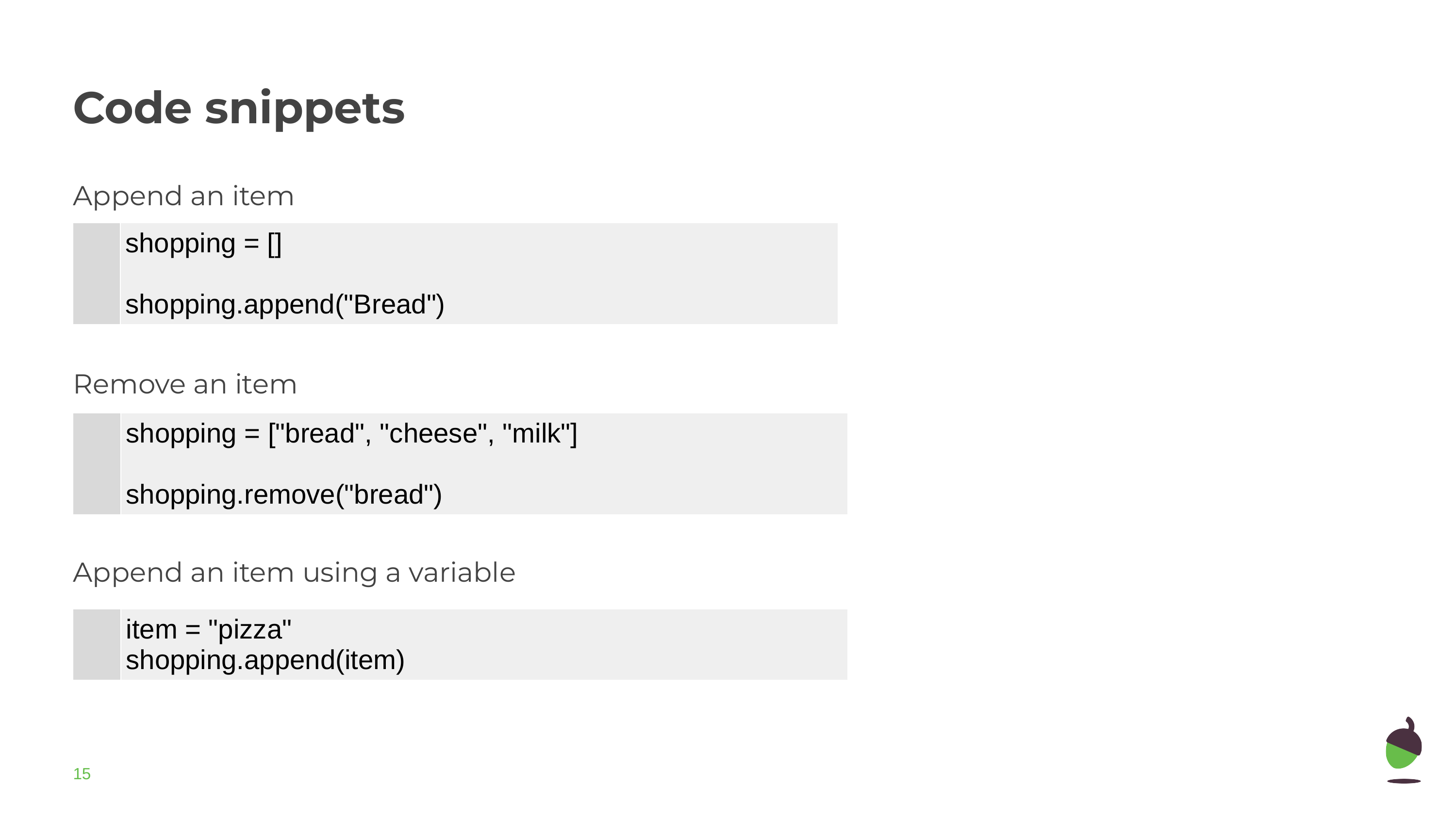

# Code snippets
Append an item

Remove an item

Append an item using a variable

|  | shopping = [] shopping.append("Bread") |
| --- | --- |
|  | shopping = ["bread", "cheese", "milk"] shopping.remove("bread") |
| --- | --- |
|  | item = "pizza" shopping.append(item) |
| --- | --- |
15